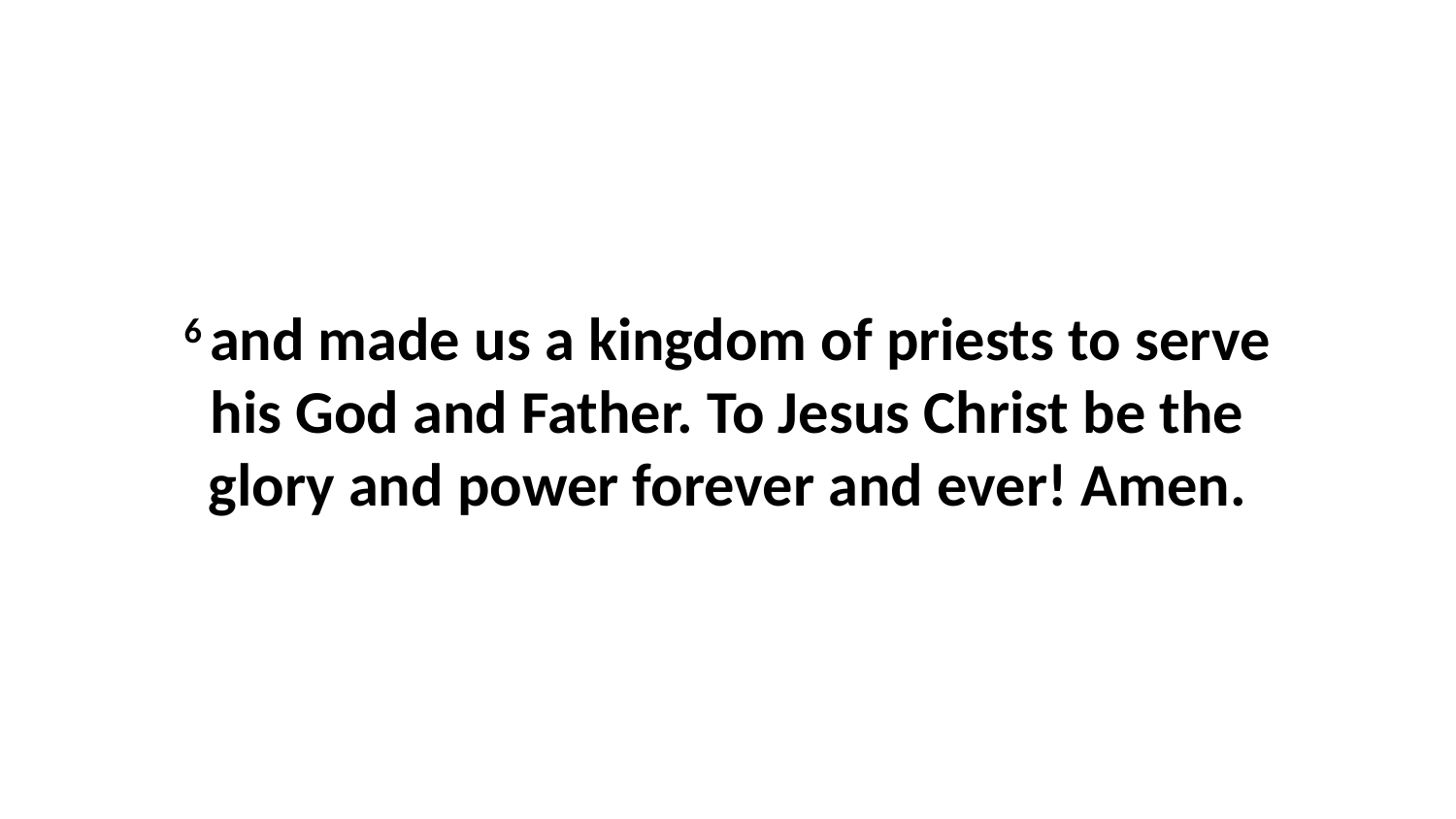

6 and made us a kingdom of priests to serve his God and Father. To Jesus Christ be the glory and power forever and ever! Amen.